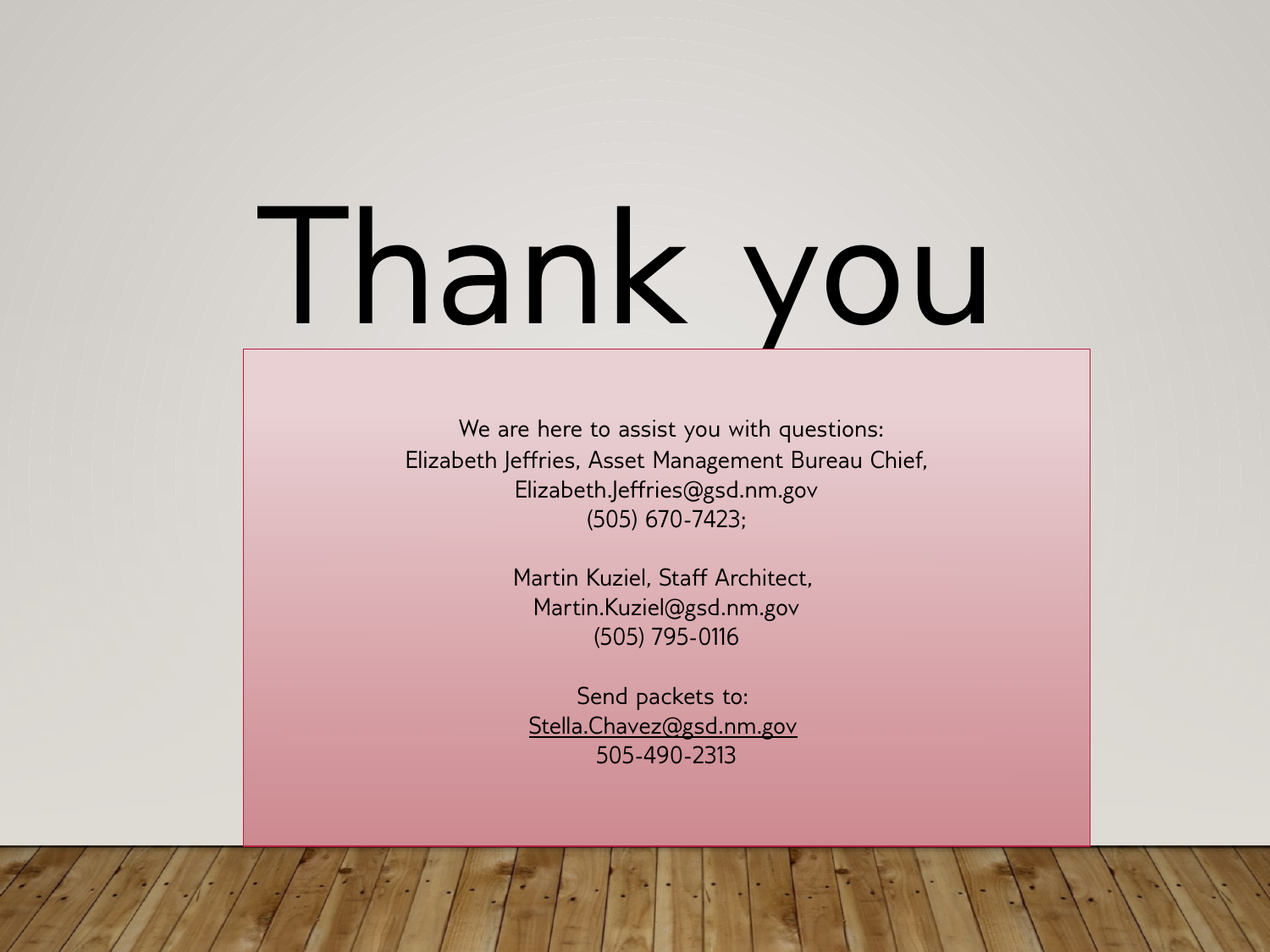

Thank you

 We are here to assist you with questions:
 Elizabeth Jeffries, Asset Management Bureau Chief,
Elizabeth.Jeffries@gsd.nm.gov
(505) 670-7423;

Martin Kuziel, Staff Architect,
Martin.Kuziel@gsd.nm.gov
(505) 795-0116

Send packets to:
Stella.Chavez@gsd.nm.gov
505-490-2313